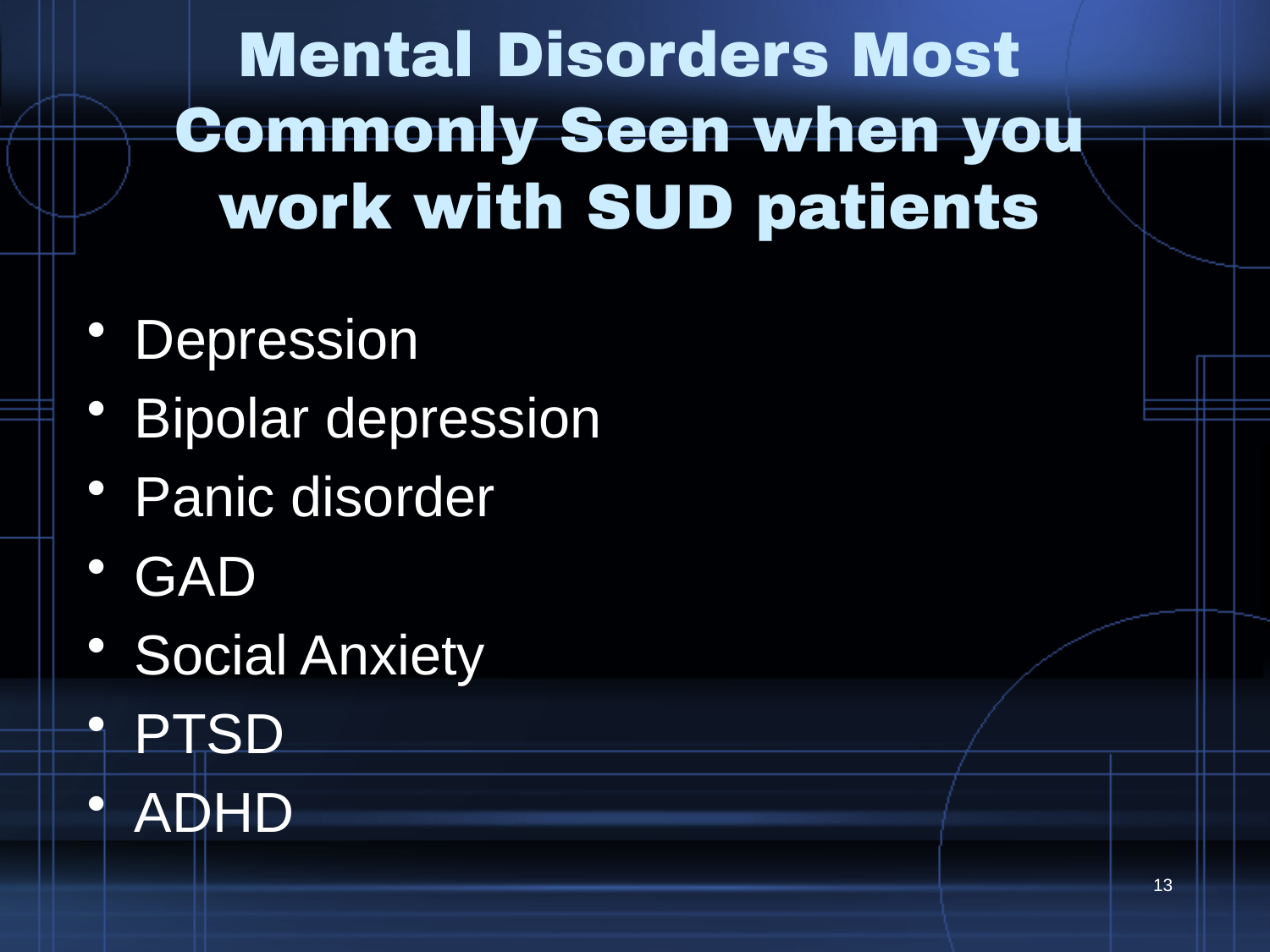

# Mental Disorders Most Commonly Seen when you work with SUD patients
Depression
Bipolar depression
Panic disorder
GAD
Social Anxiety
PTSD
ADHD
13